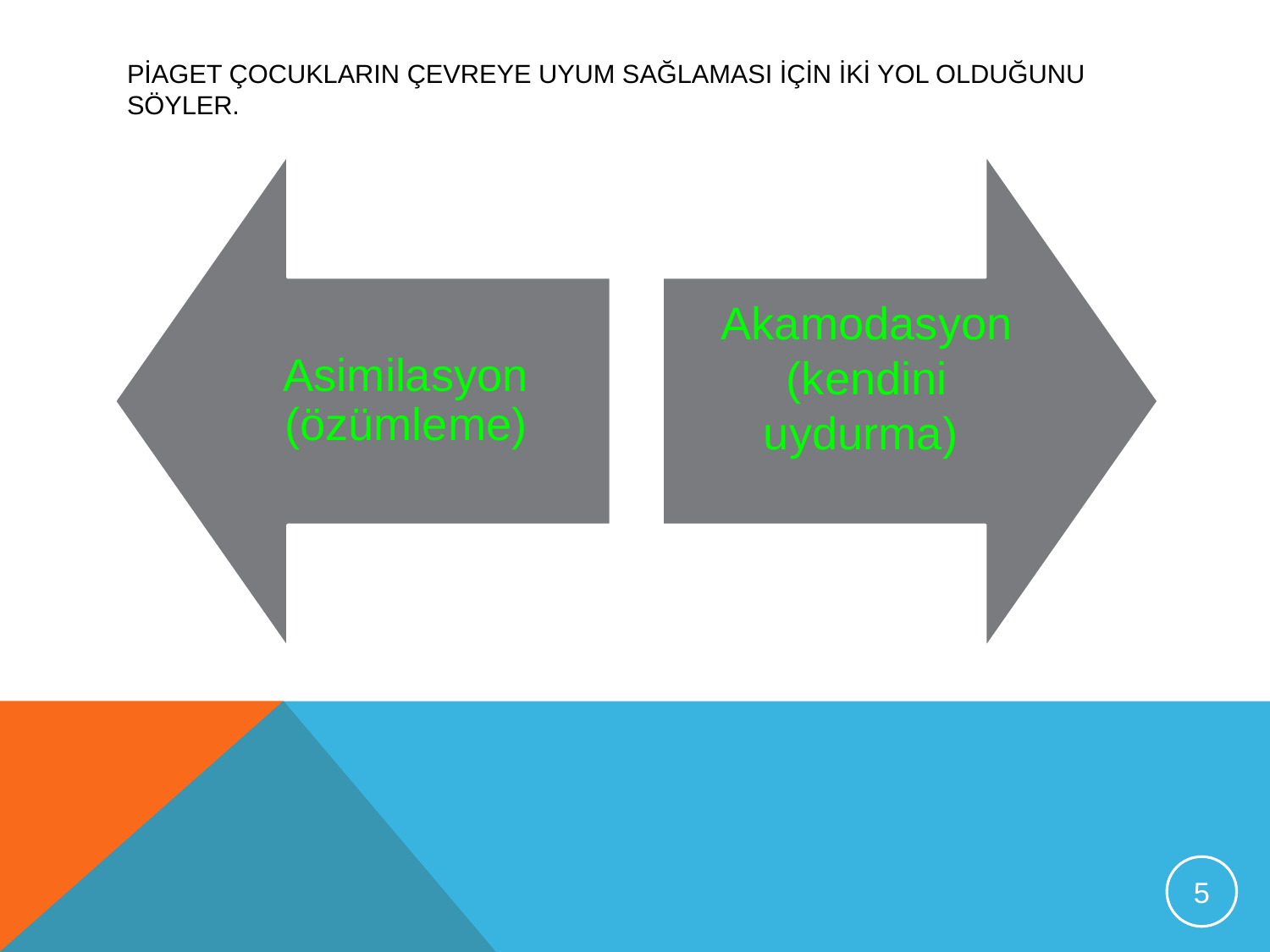

# Piaget çocukların çevreye uyum sağlamasI için iki yol olduğunu söyler.
Asimilasyon (özümleme)
Akamodasyon (kendini uydurma)

5